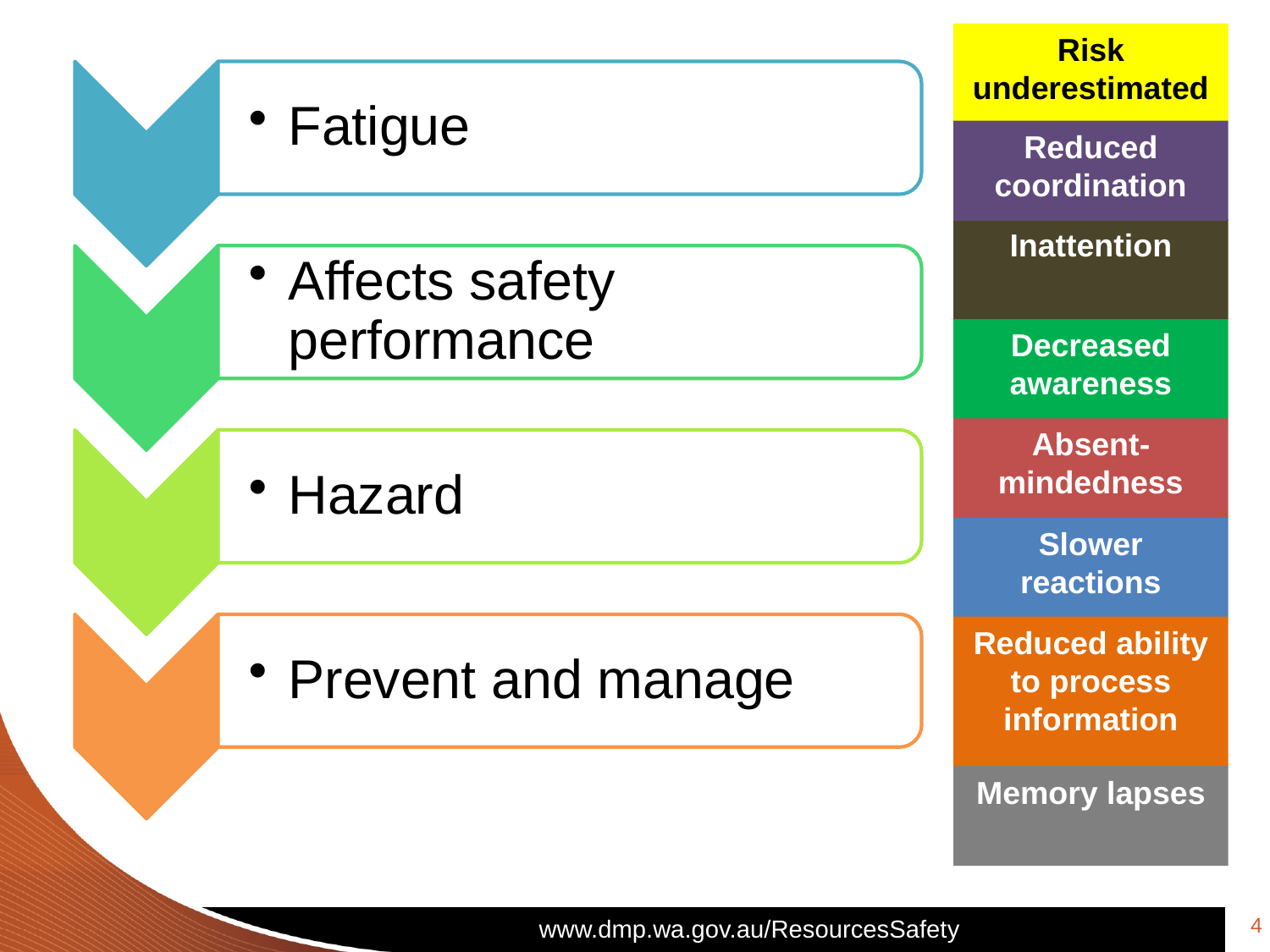

Risk underestimated

Fatigue
Reduced coordination
Inattention

Affects safety performance
Decreased awareness
Absent-mindedness

Hazard
Slower reactions

Prevent and manage
Reduced ability to process information
Memory lapses
4